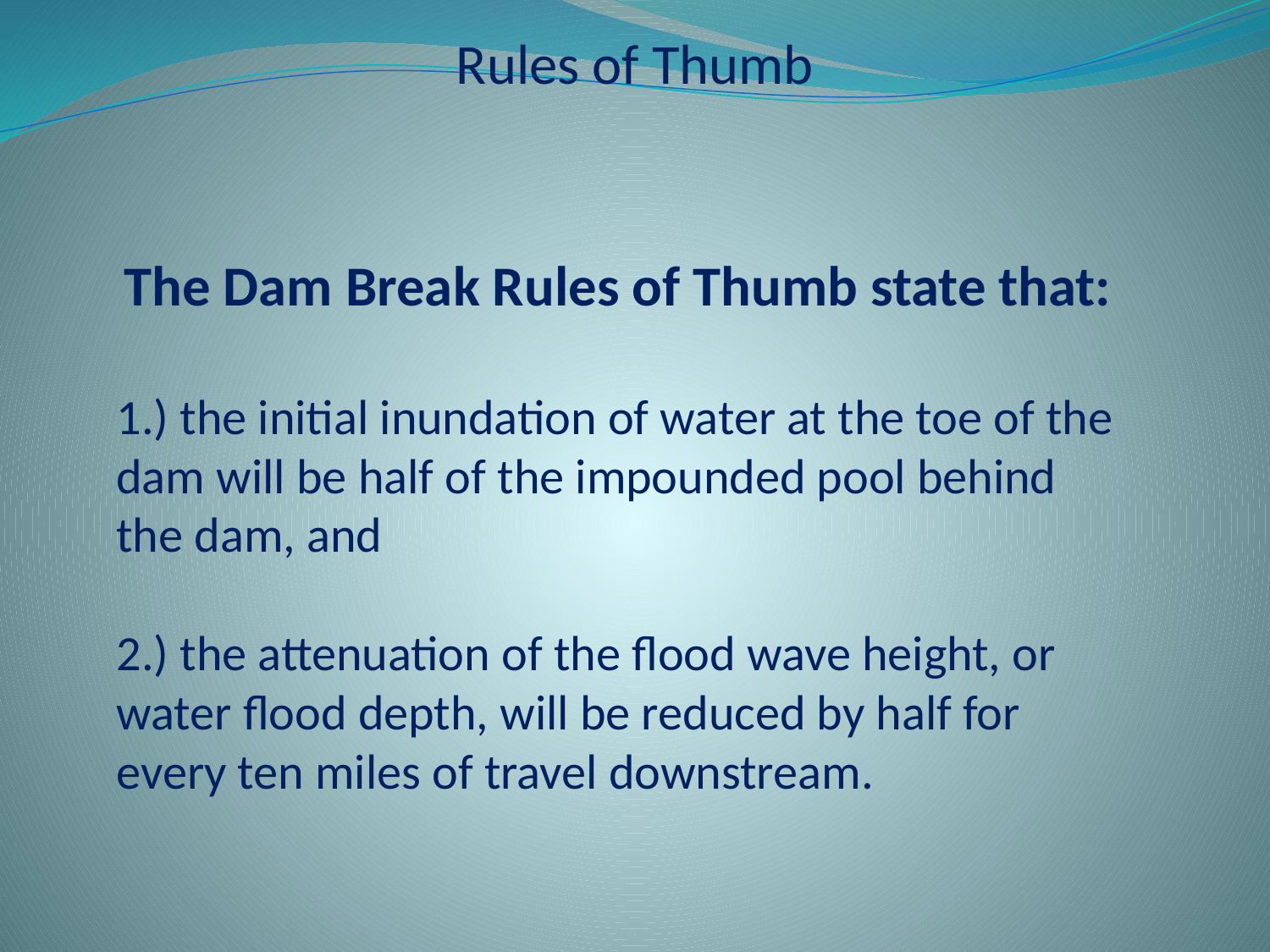

# Rules of Thumb
The Dam Break Rules of Thumb state that:

1.) the initial inundation of water at the toe of the dam will be half of the impounded pool behind the dam, and

2.) the attenuation of the flood wave height, or water flood depth, will be reduced by half for every ten miles of travel downstream.